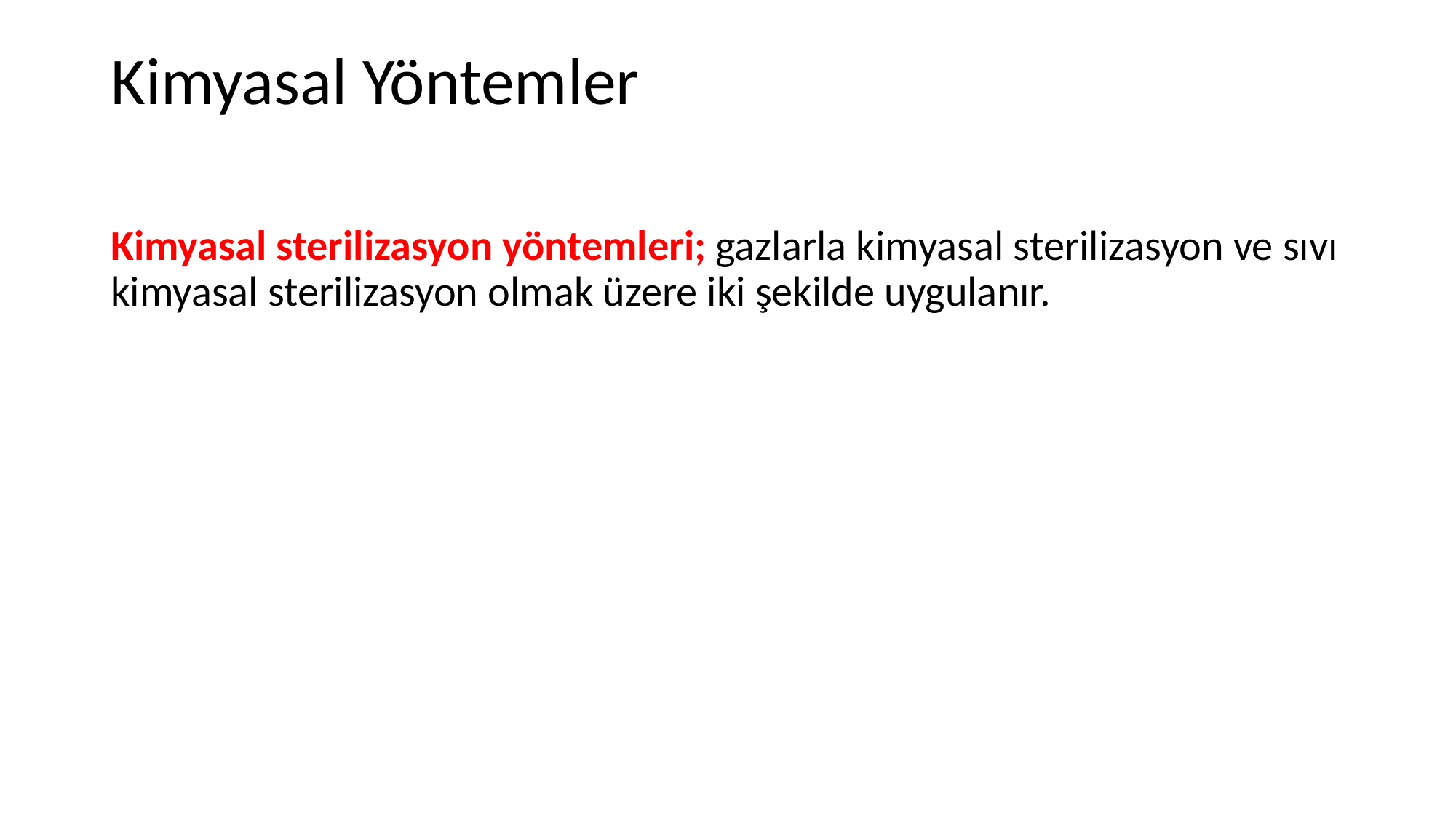

# Kimyasal Yöntemler
Kimyasal sterilizasyon yöntemleri; gazlarla kimyasal sterilizasyon ve sıvı kimyasal sterilizasyon olmak üzere iki şekilde uygulanır.